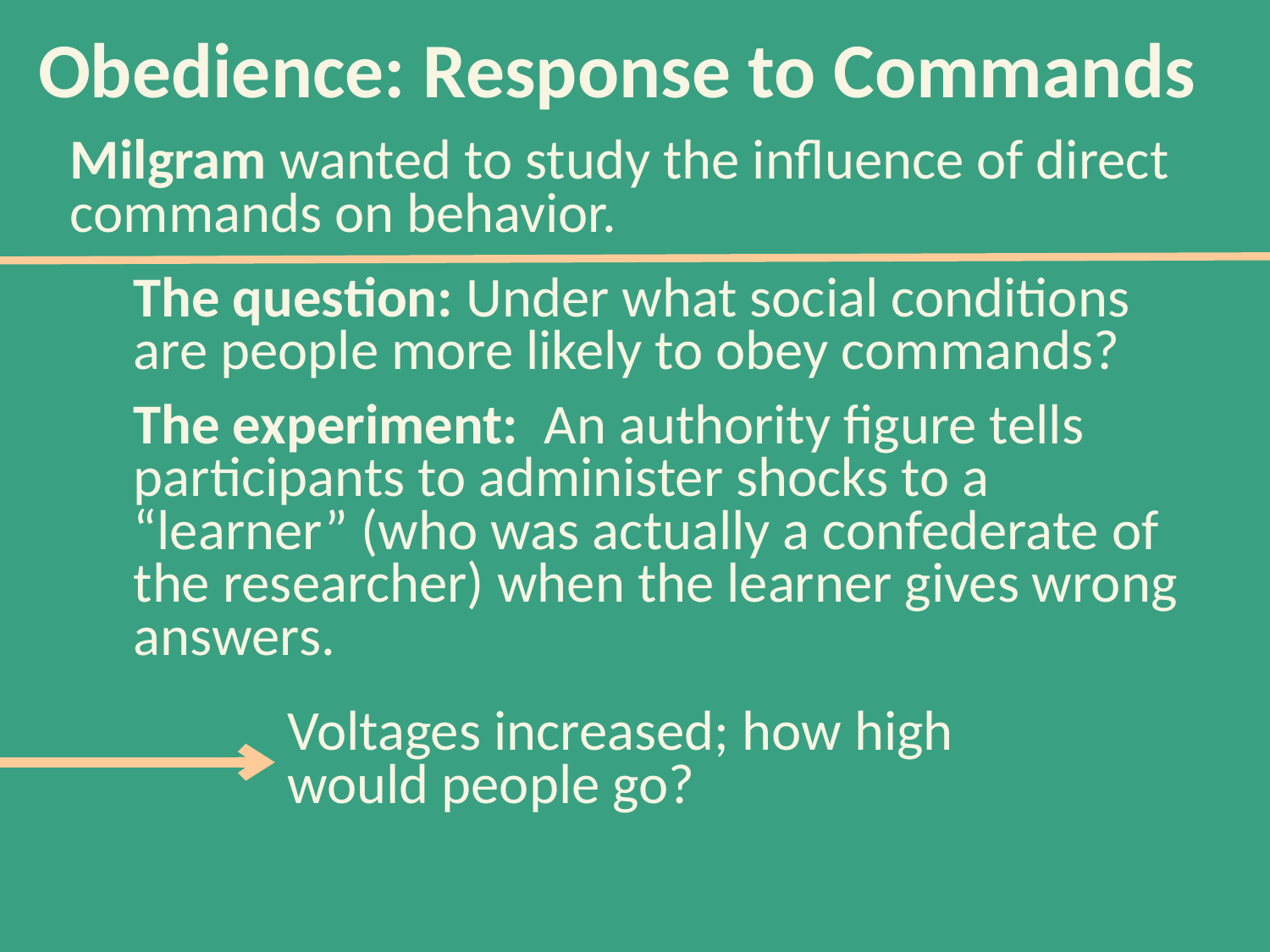

# Obedience: Response to Commands
Milgram wanted to study the influence of direct commands on behavior.
The question: Under what social conditions are people more likely to obey commands?
The experiment:  An authority figure tells participants to administer shocks to a “learner” (who was actually a confederate of the researcher) when the learner gives wrong answers.
Voltages increased; how high would people go?